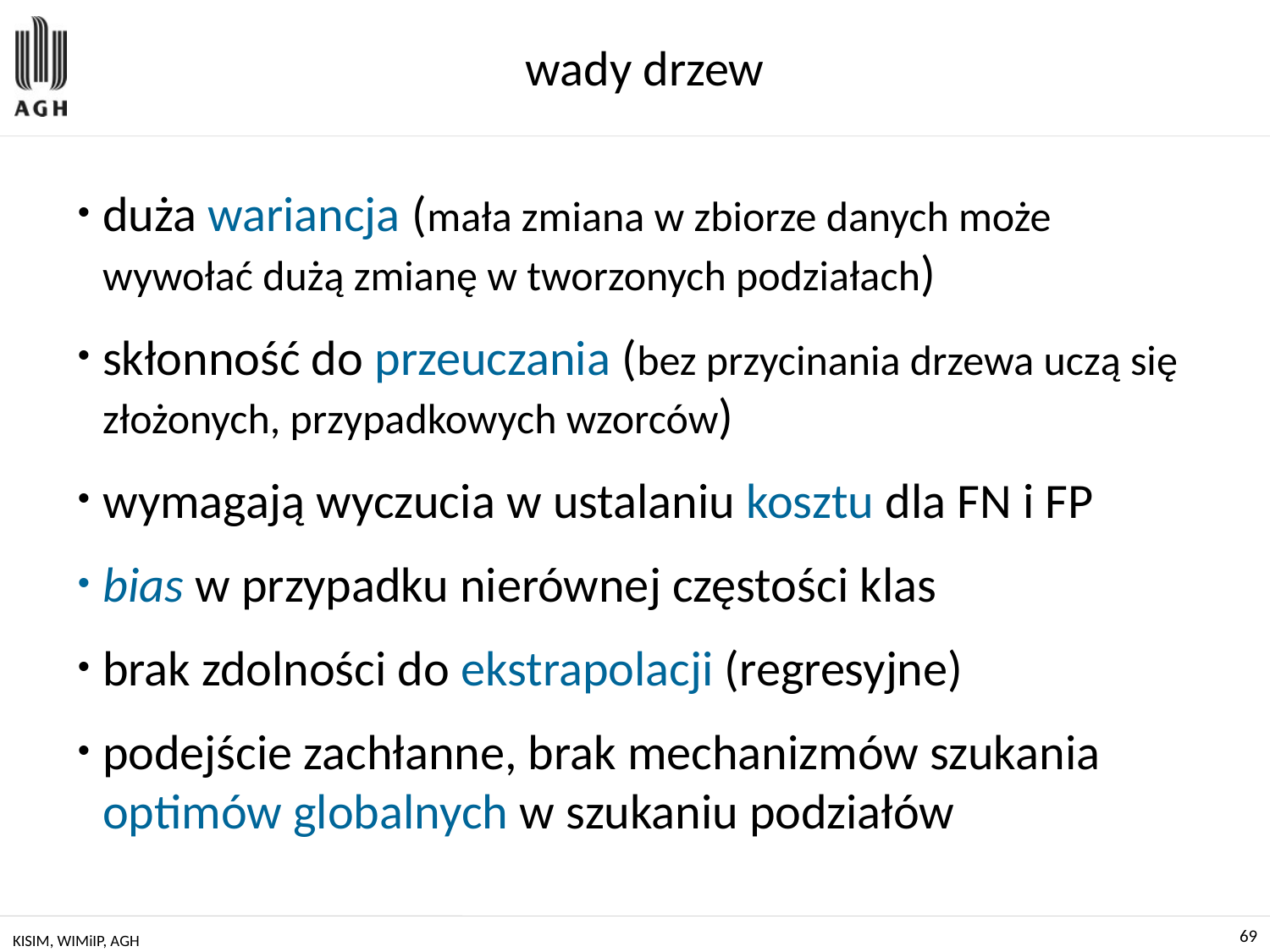

# wady drzew
duża wariancja (mała zmiana w zbiorze danych może wywołać dużą zmianę w tworzonych podziałach)
skłonność do przeuczania (bez przycinania drzewa uczą się złożonych, przypadkowych wzorców)
wymagają wyczucia w ustalaniu kosztu dla FN i FP
bias w przypadku nierównej częstości klas
brak zdolności do ekstrapolacji (regresyjne)
podejście zachłanne, brak mechanizmów szukania optimów globalnych w szukaniu podziałów

KISIM, WIMiIP, AGH